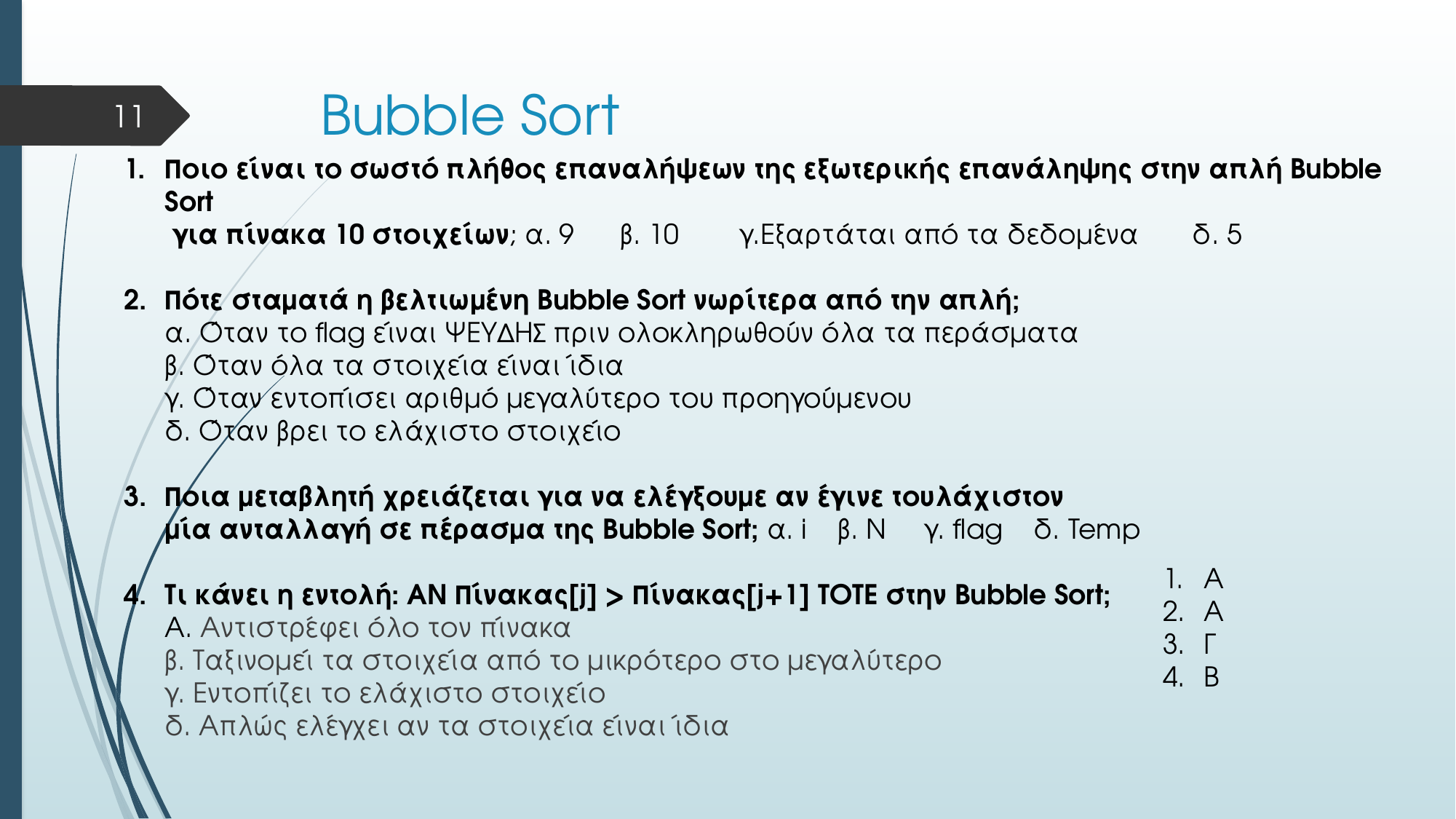

# Bubble Sort
11
Ποιο είναι το σωστό πλήθος επαναλήψεων της εξωτερικής επανάληψης στην απλή Bubble Sort
 για πίνακα 10 στοιχείων; α. 9      β. 10        γ.Εξαρτάται από τα δεδομένα       δ. 5

Πότε σταματά η βελτιωμένη Bubble Sort νωρίτερα από την απλή;
α. Όταν το flag είναι ΨΕΥΔΗΣ πριν ολοκληρωθούν όλα τα περάσματα
β. Όταν όλα τα στοιχεία είναι ίδια
γ. Όταν εντοπίσει αριθμό μεγαλύτερο του προηγούμενου
δ. Όταν βρει το ελάχιστο στοιχείο

Ποια μεταβλητή χρειάζεται για να ελέγξουμε αν έγινε τουλάχιστον
μία ανταλλαγή σε πέρασμα της Bubble Sort; α. i    β. Ν     γ. flag    δ. Temp

Τι κάνει η εντολή: ΑΝ Πίνακας[j] > Πίνακας[j+1] ΤΟΤΕ στην Bubble Sort;
Α. Αντιστρέφει όλο τον πίνακα
β. Ταξινομεί τα στοιχεία από το μικρότερο στο μεγαλύτερο
γ. Εντοπίζει το ελάχιστο στοιχείο
δ. Απλώς ελέγχει αν τα στοιχεία είναι ίδια
Α
Α
Γ
Β